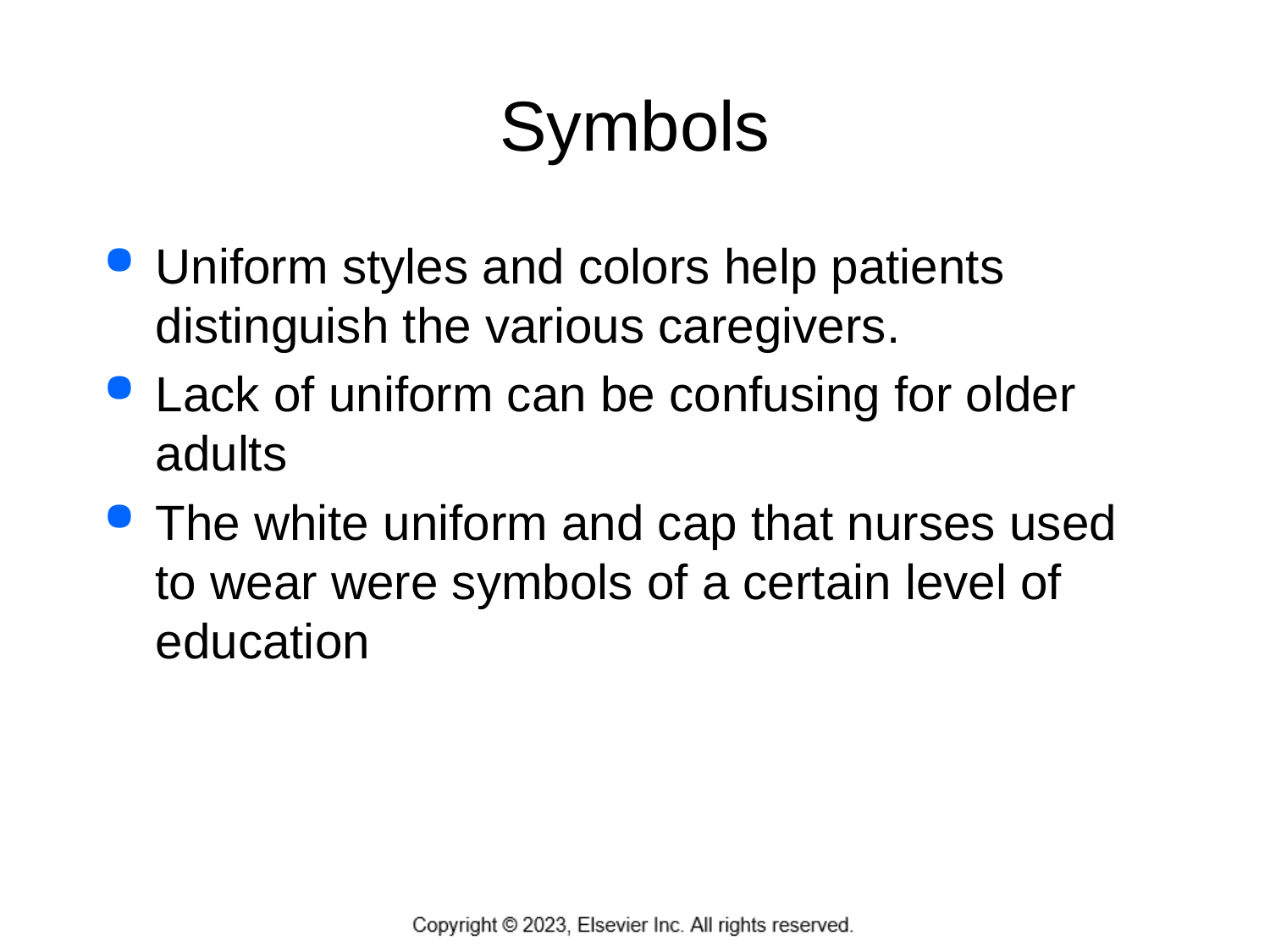

# Symbols
Uniform styles and colors help patients distinguish the various caregivers.
Lack of uniform can be confusing for older adults
The white uniform and cap that nurses used to wear were symbols of a certain level of education